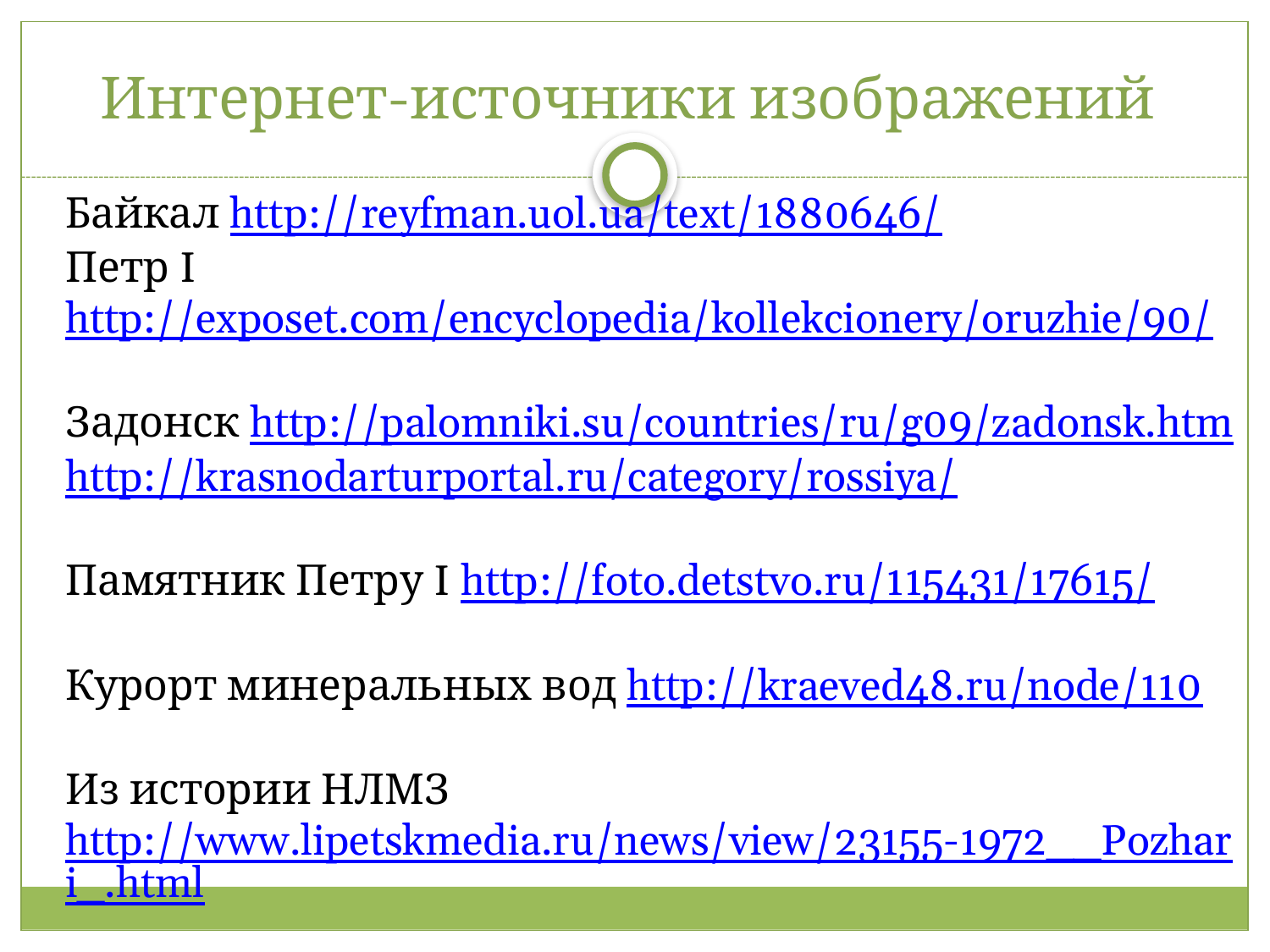

# Интернет-источники изображений
Байкал http://reyfman.uol.ua/text/1880646/
Петр I http://exposet.com/encyclopedia/kollekcionery/oruzhie/90/

Задонск http://palomniki.su/countries/ru/g09/zadonsk.htm
http://krasnodarturportal.ru/category/rossiya/

Памятник Петру I http://foto.detstvo.ru/115431/17615/

Курорт минеральных вод http://kraeved48.ru/node/110

Из истории НЛМЗ
http://www.lipetskmedia.ru/news/view/23155-1972__Pozhari_.html